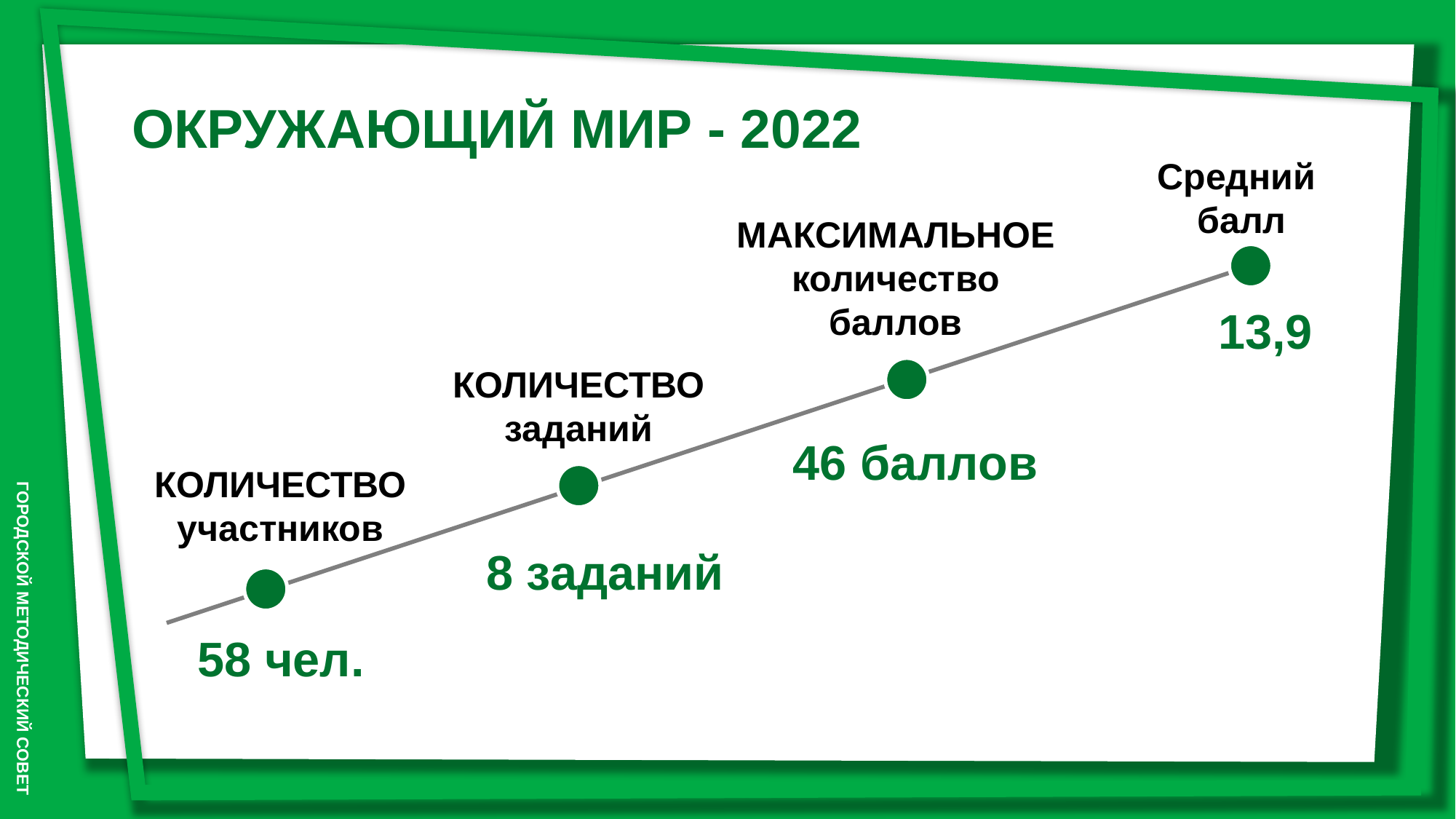

ОКРУЖАЮЩИЙ МИР - 2022

Средний
 балл
МАКСИМАЛЬНОЕ количество баллов

13,9
КОЛИЧЕСТВО заданий

46 баллов
КОЛИЧЕСТВО участников

8 заданий

58 чел.